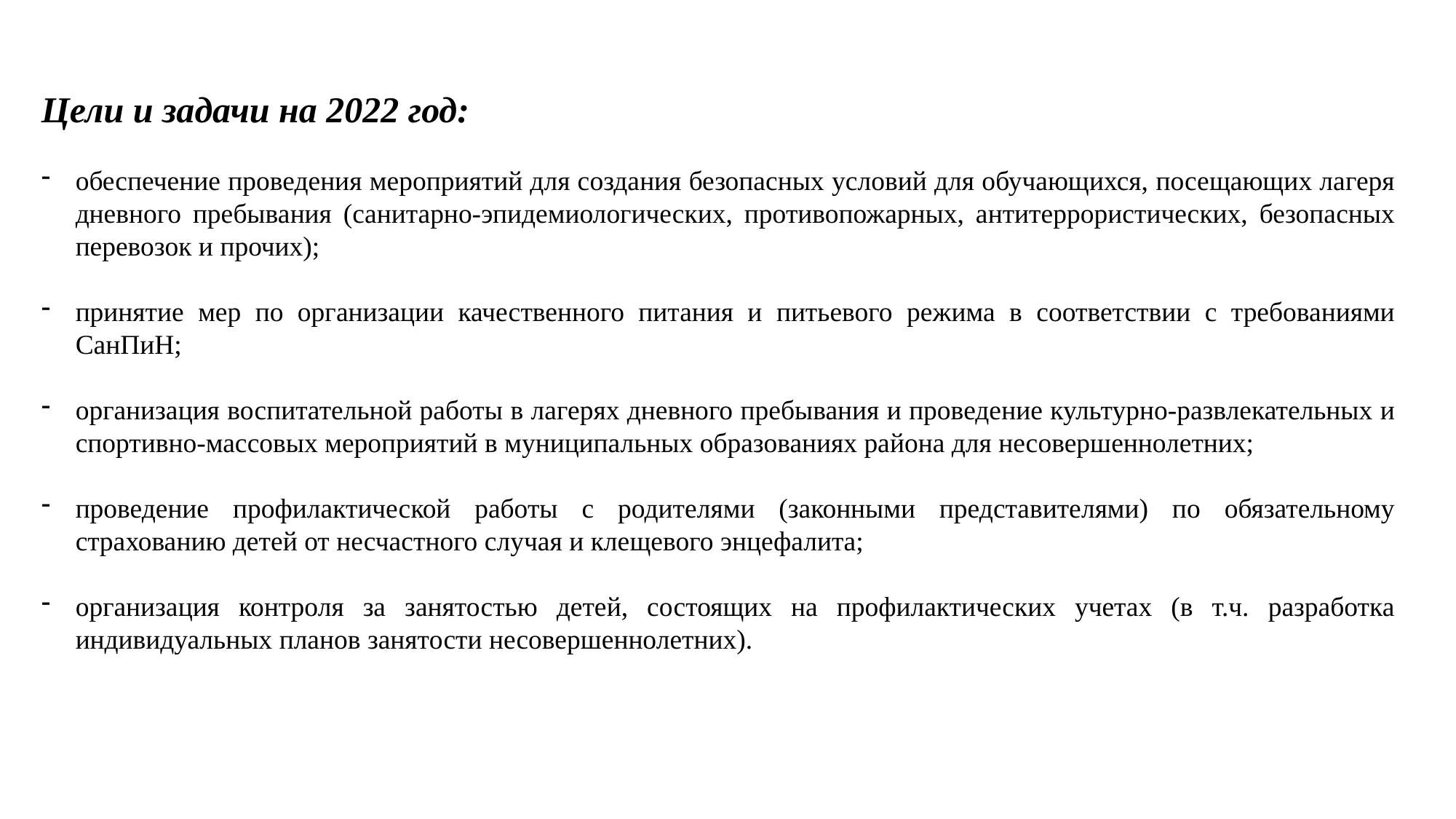

Цели и задачи на 2022 год:

обеспечение проведения мероприятий для создания безопасных условий для обучающихся, посещающих лагеря дневного пребывания (санитарно-эпидемиологических, противопожарных, антитеррористических, безопасных перевозок и прочих);

принятие мер по организации качественного питания и питьевого режима в соответствии с требованиями СанПиН;

организация воспитательной работы в лагерях дневного пребывания и проведение культурно-развлекательных и спортивно-массовых мероприятий в муниципальных образованиях района для несовершеннолетних;

проведение профилактической работы с родителями (законными представителями) по обязательному страхованию детей от несчастного случая и клещевого энцефалита;

организация контроля за занятостью детей, состоящих на профилактических учетах (в т.ч. разработка индивидуальных планов занятости несовершеннолетних).